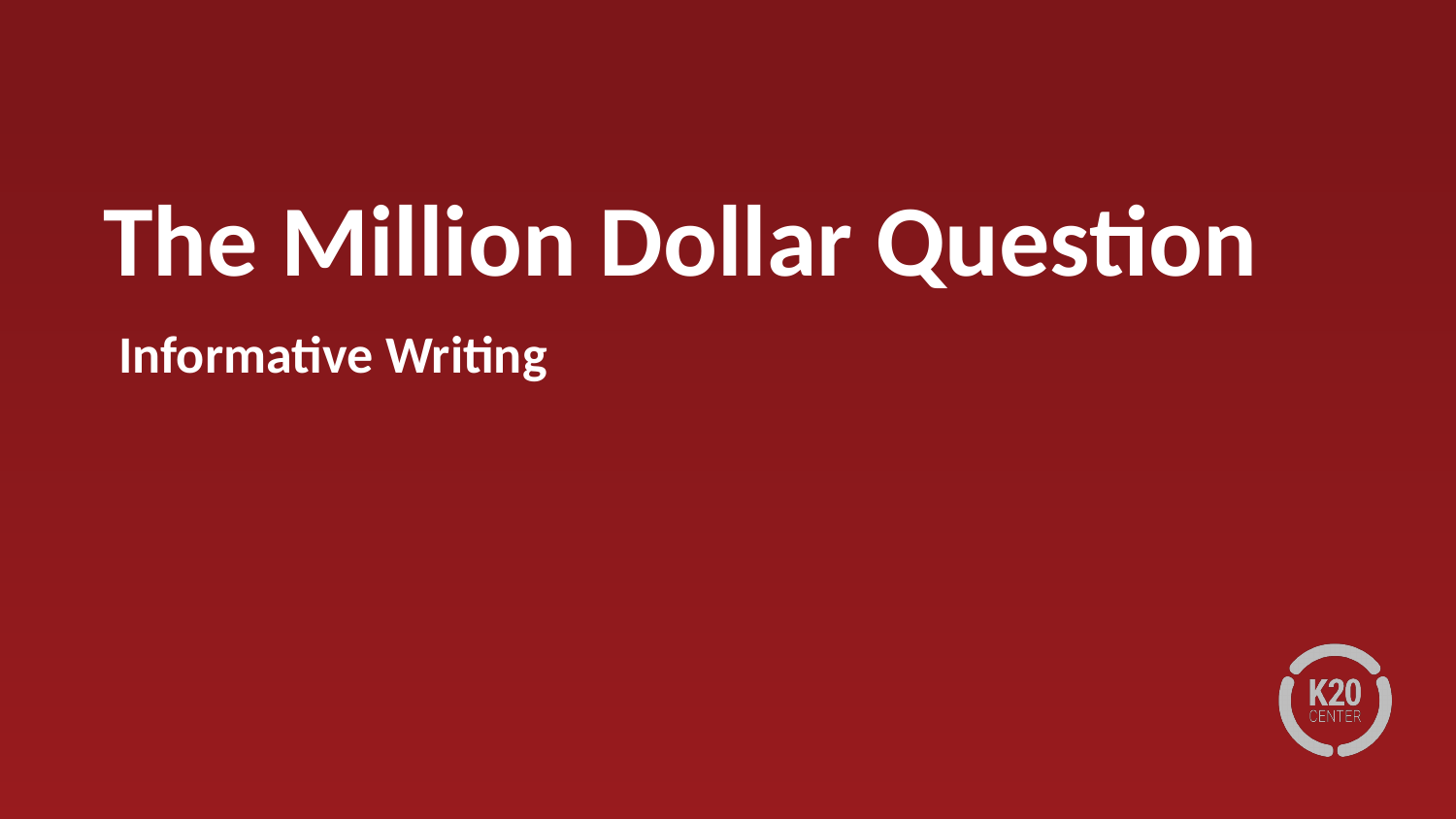

# The Million Dollar Question
Informative Writing